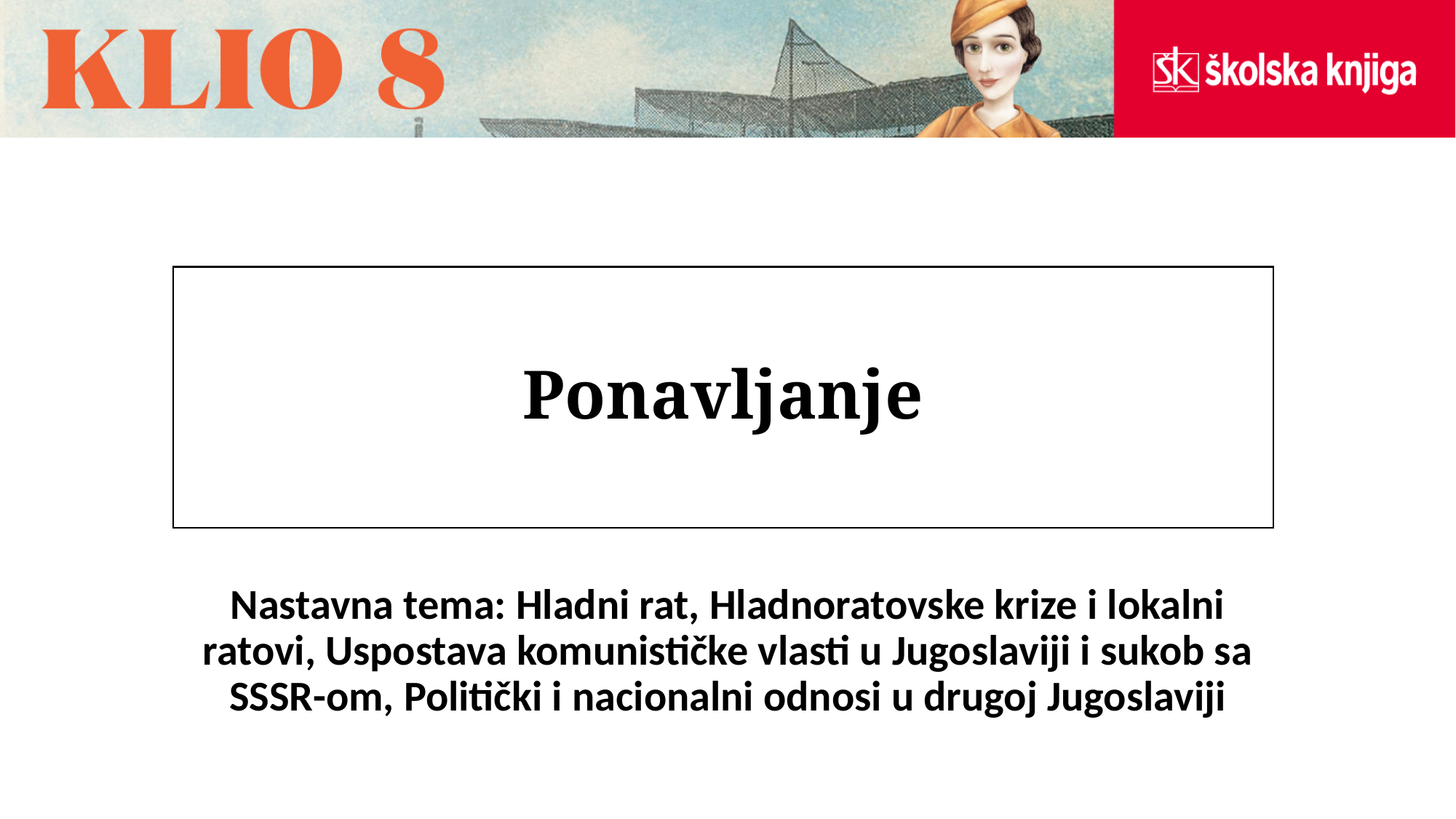

# Ponavljanje
Nastavna tema: Hladni rat, Hladnoratovske krize i lokalni ratovi, Uspostava komunističke vlasti u Jugoslaviji i sukob sa SSSR-om, Politički i nacionalni odnosi u drugoj Jugoslaviji